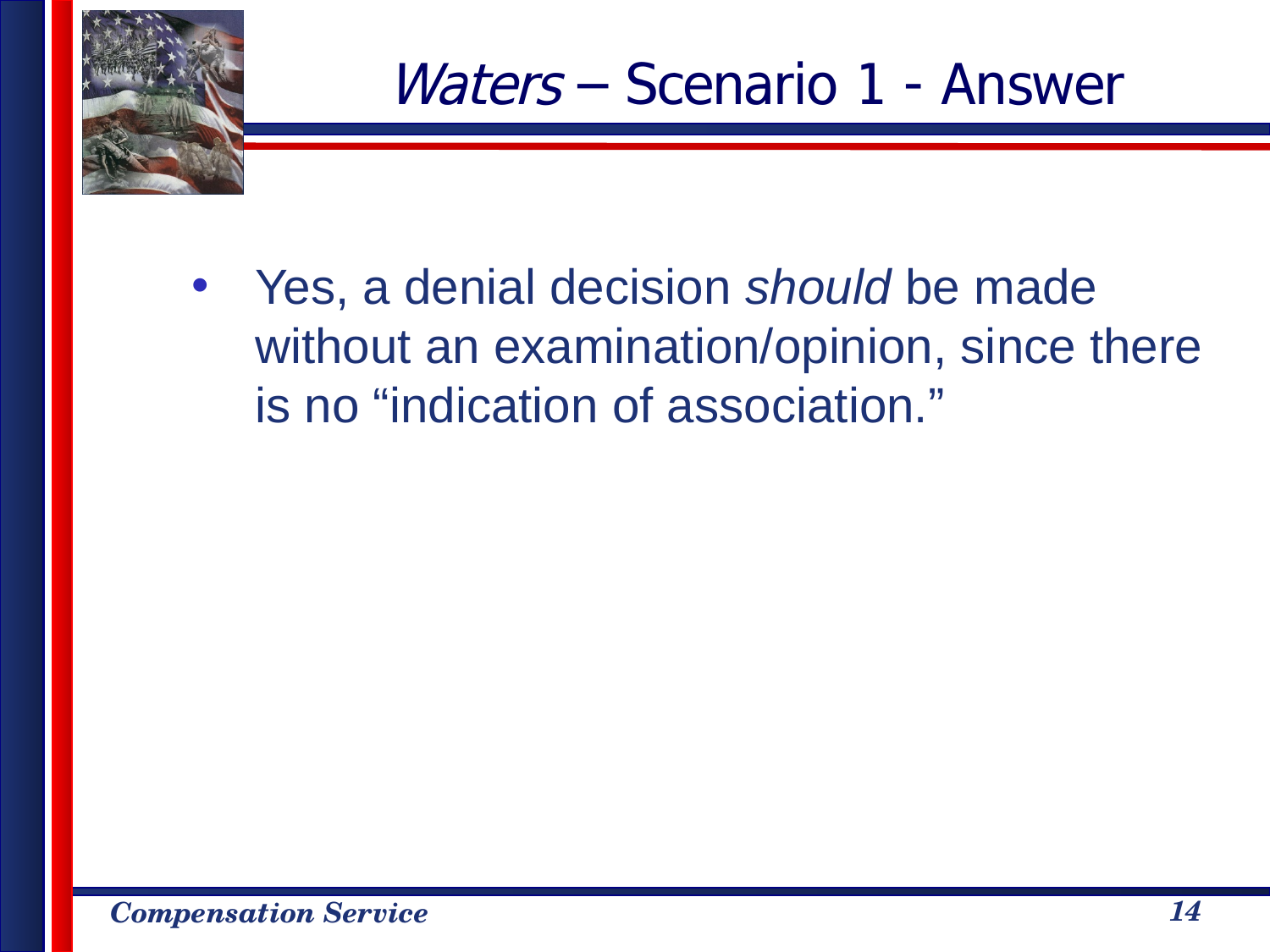

# Waters – Scenario 1 - Answer
Yes, a denial decision should be made without an examination/opinion, since there is no “indication of association.”
14